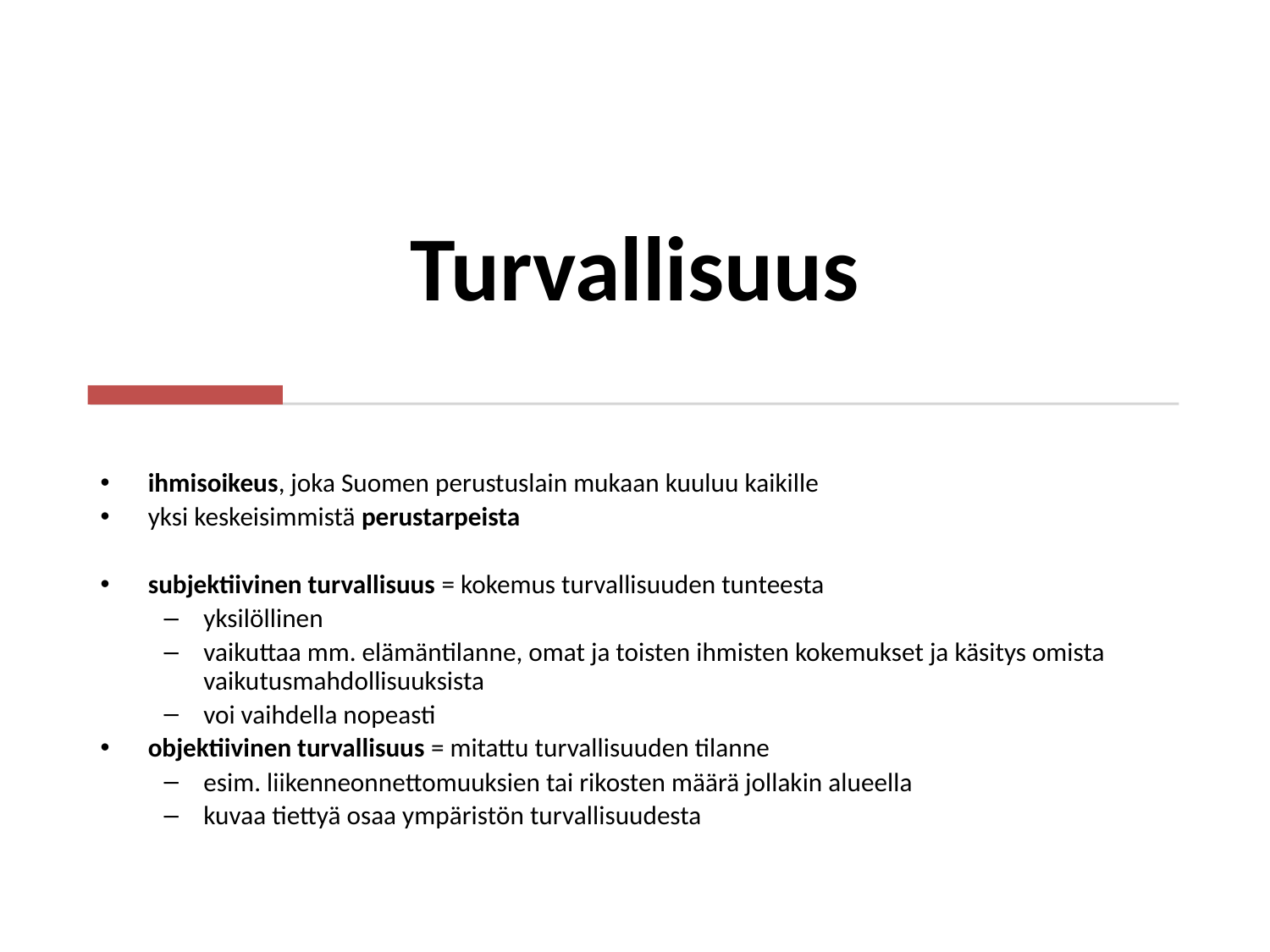

# Turvallisuus

ihmisoikeus, joka Suomen perustuslain mukaan kuuluu kaikille
yksi keskeisimmistä perustarpeista

subjektiivinen turvallisuus = kokemus turvallisuuden tunteesta
yksilöllinen
vaikuttaa mm. elämäntilanne, omat ja toisten ihmisten kokemukset ja käsitys omista vaikutusmahdollisuuksista
voi vaihdella nopeasti
objektiivinen turvallisuus = mitattu turvallisuuden tilanne
esim. liikenneonnettomuuksien tai rikosten määrä jollakin alueella
kuvaa tiettyä osaa ympäristön turvallisuudesta